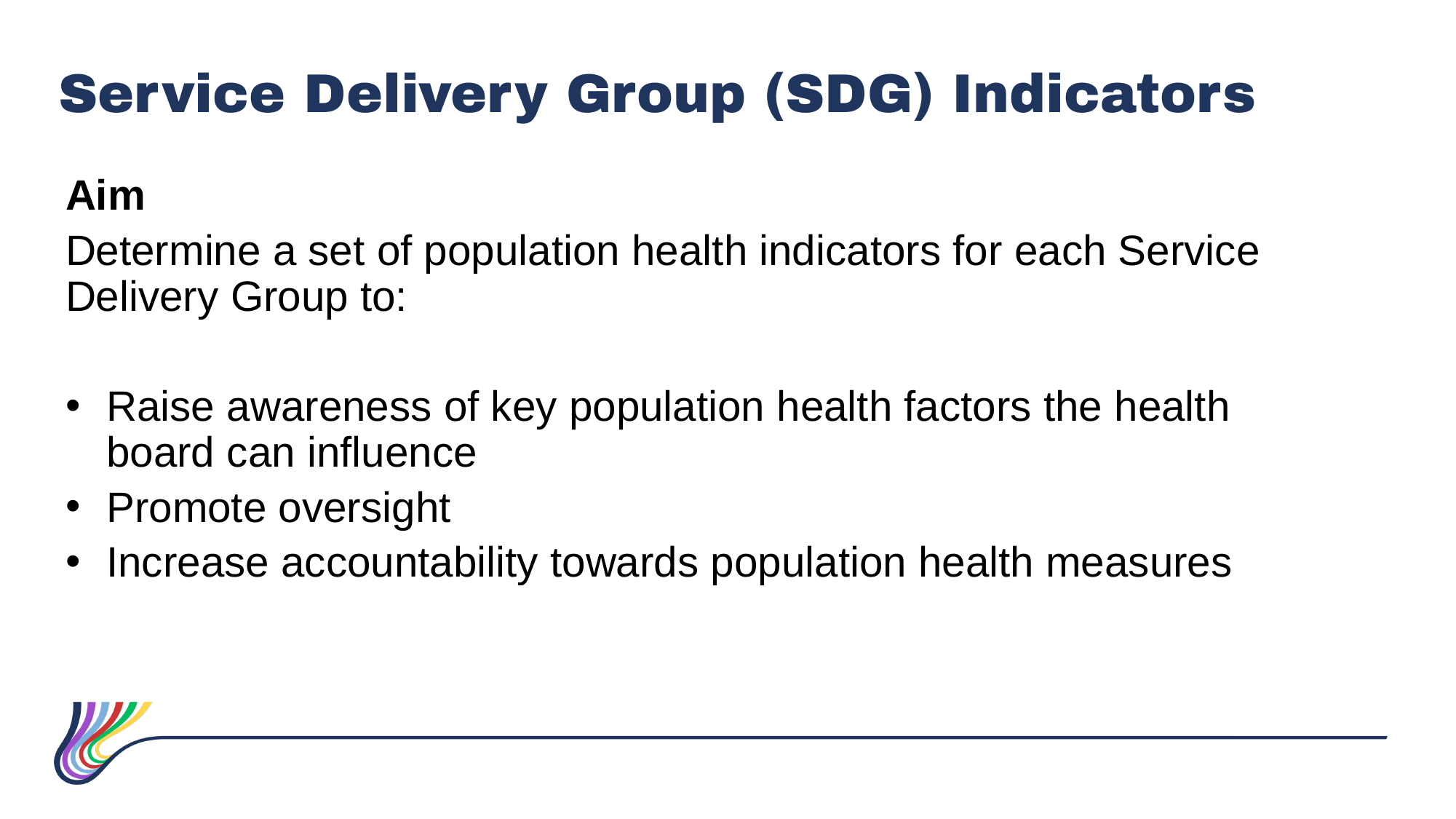

Service Delivery Group (SDG) Indicators
Aim
Determine a set of population health indicators for each Service Delivery Group to:

Raise awareness of key population health factors the health board can influence
Promote oversight
Increase accountability towards population health measures